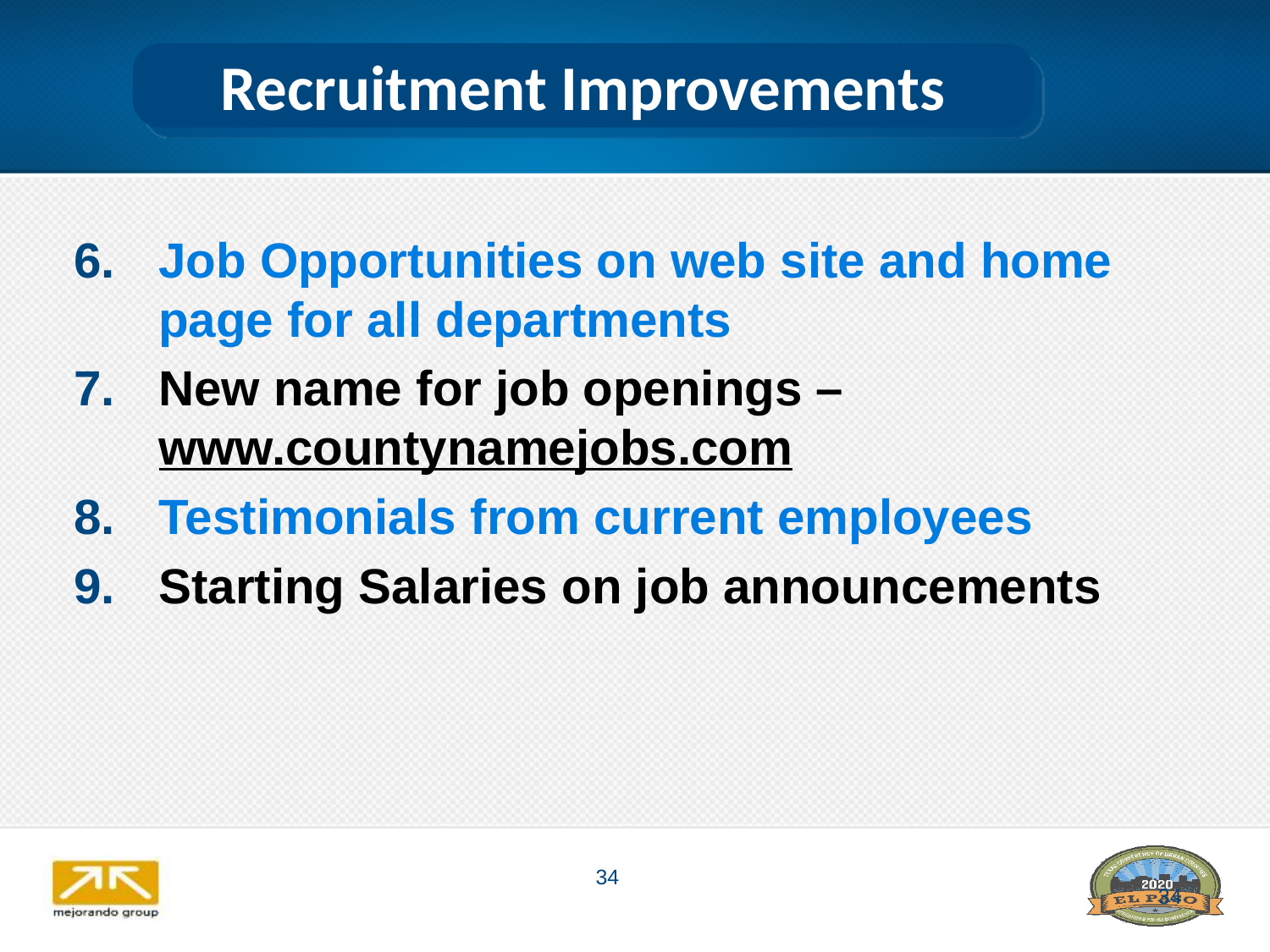

Recruitment Improvements
Job Opportunities on web site and home page for all departments
New name for job openings – www.countynamejobs.com
Testimonials from current employees
Starting Salaries on job announcements

34
34